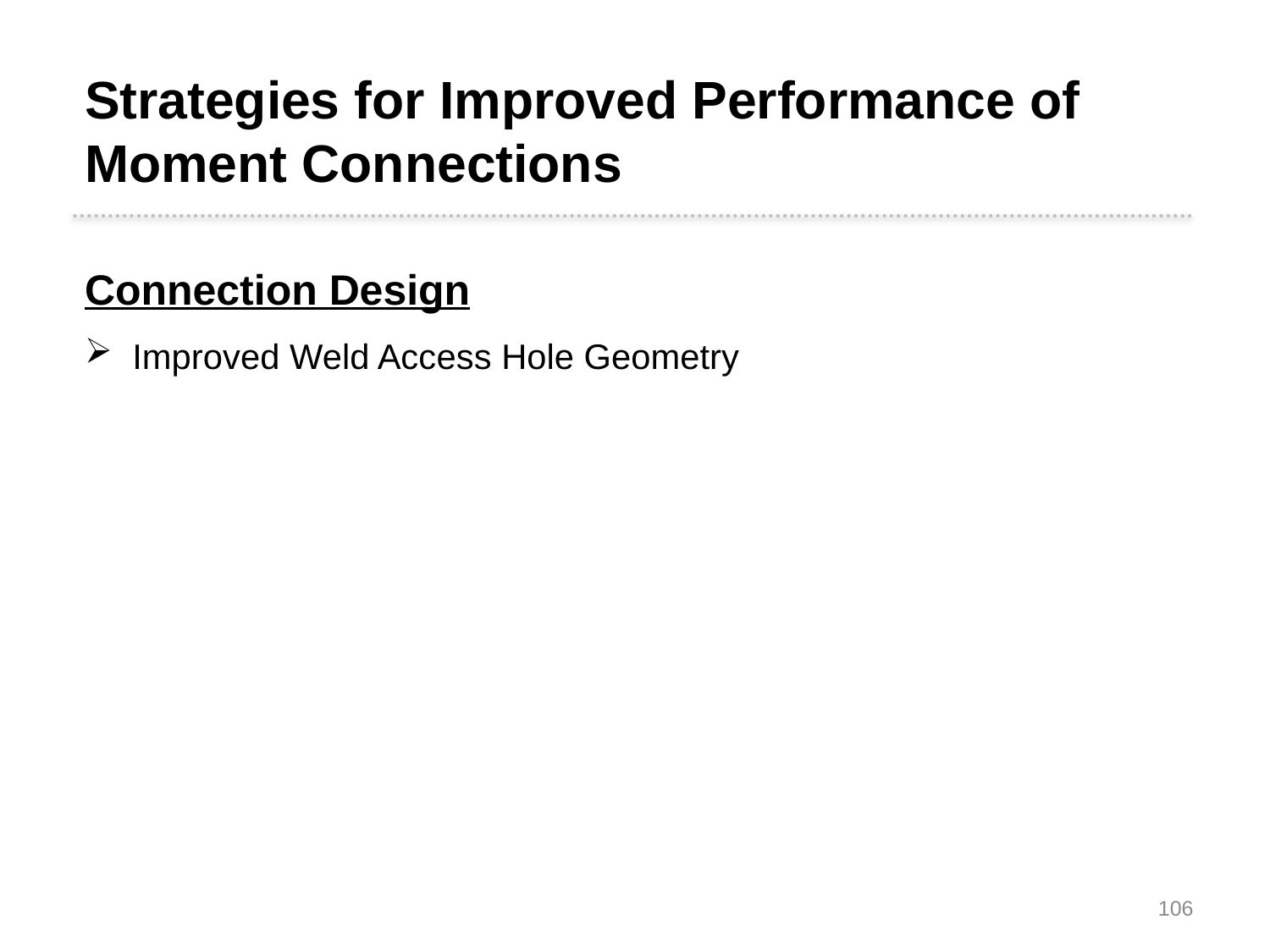

Strategies for Improved Performance of Moment Connections
Connection Design
Improved Weld Access Hole Geometry

106